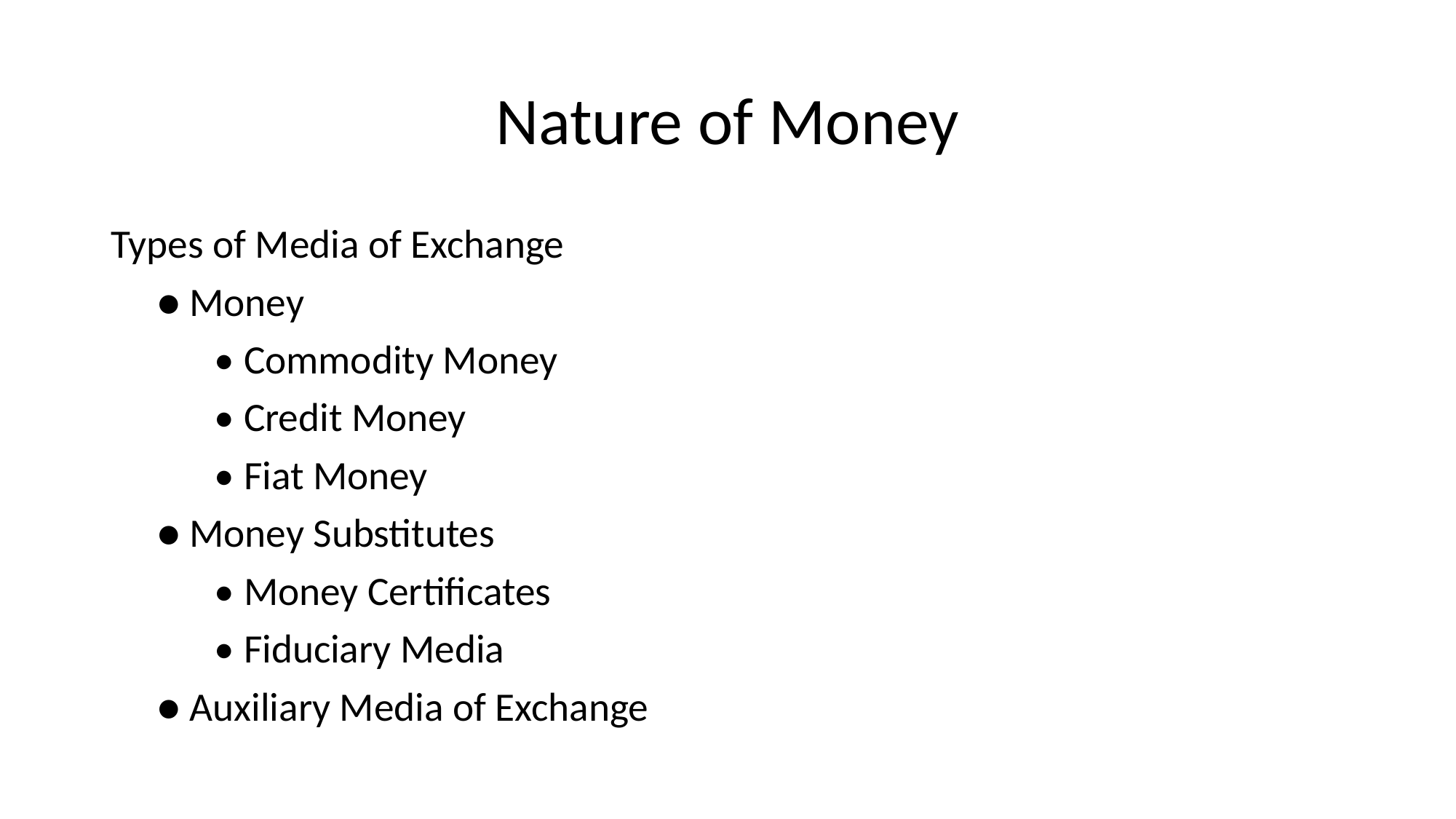

# Nature of Money
Types of Media of Exchange
     ● Money
	• Commodity Money
	• Credit Money
	• Fiat Money
     ● Money Substitutes
	• Money Certificates
	• Fiduciary Media
     ● Auxiliary Media of Exchange